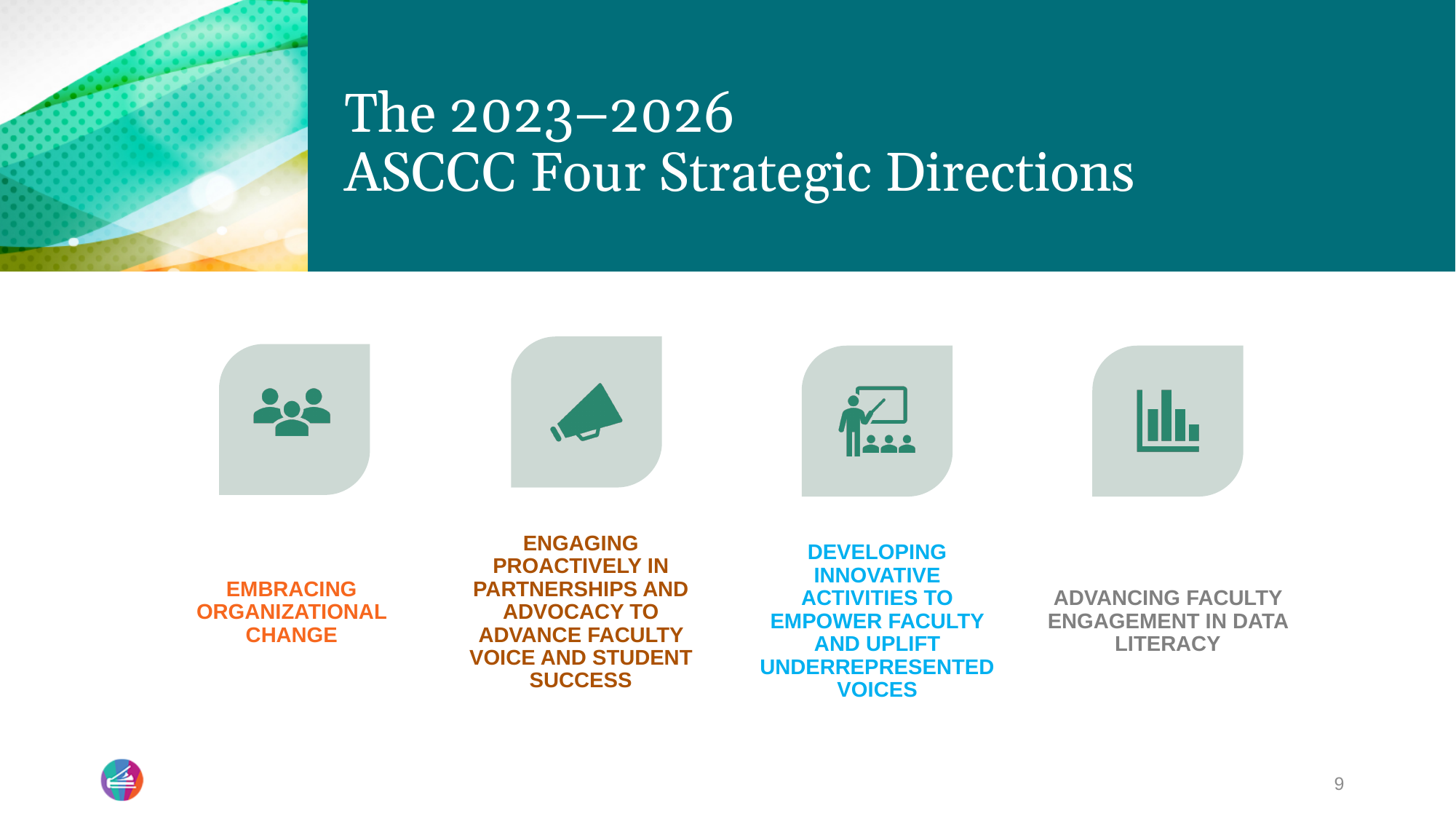

# The 2023–2026 ASCCC Four Strategic Directions
Embracing Organizational Change
Engaging Proactively in Partnerships and Advocacy to Advance Faculty Voice and Student Success
Developing Innovative Activities to Empower Faculty and Uplift Underrepresented Voices
Advancing Faculty Engagement in Data Literacy
9